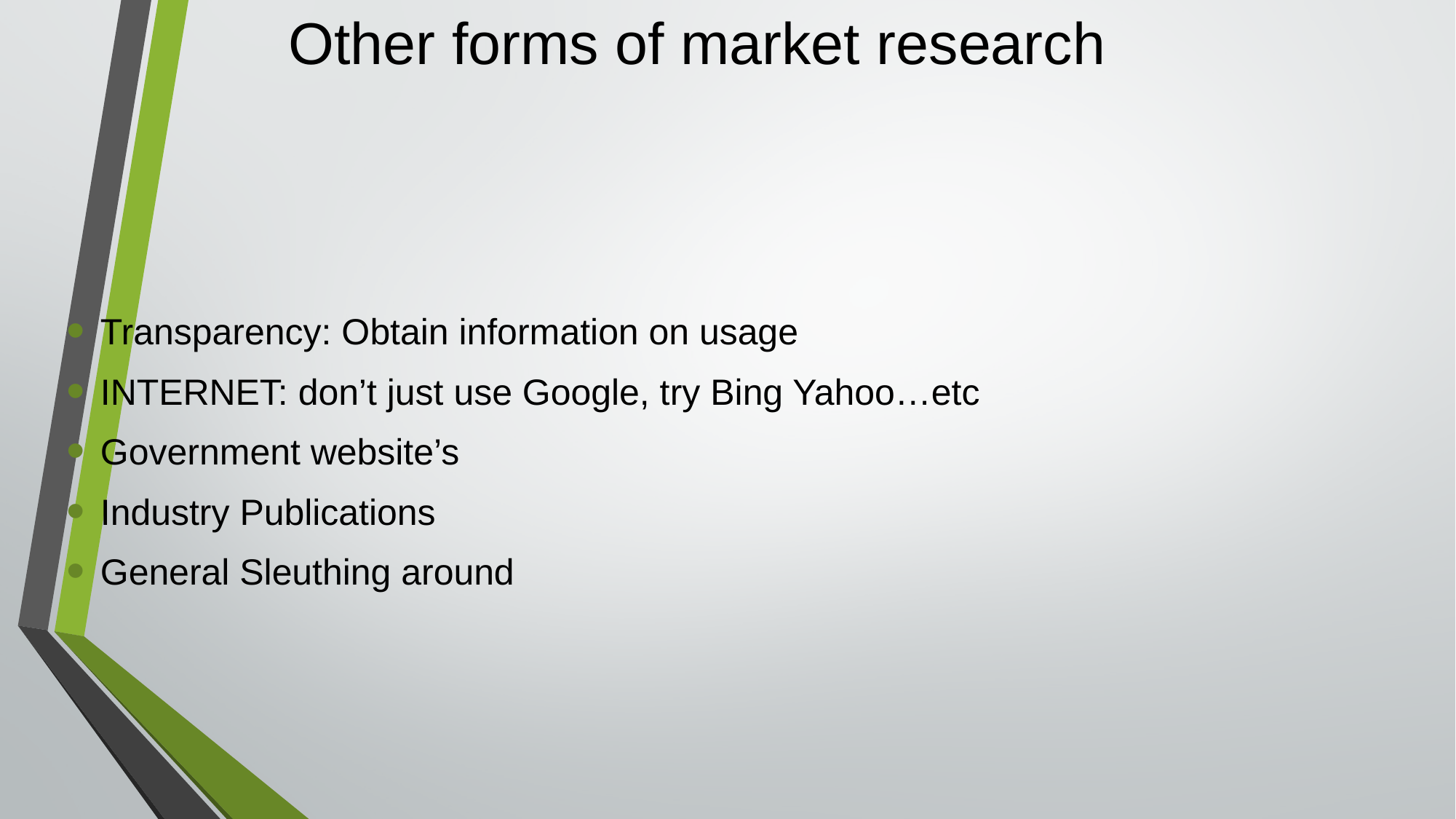

# Other forms of market research
Transparency: Obtain information on usage
INTERNET: don’t just use Google, try Bing Yahoo…etc
Government website’s
Industry Publications
General Sleuthing around